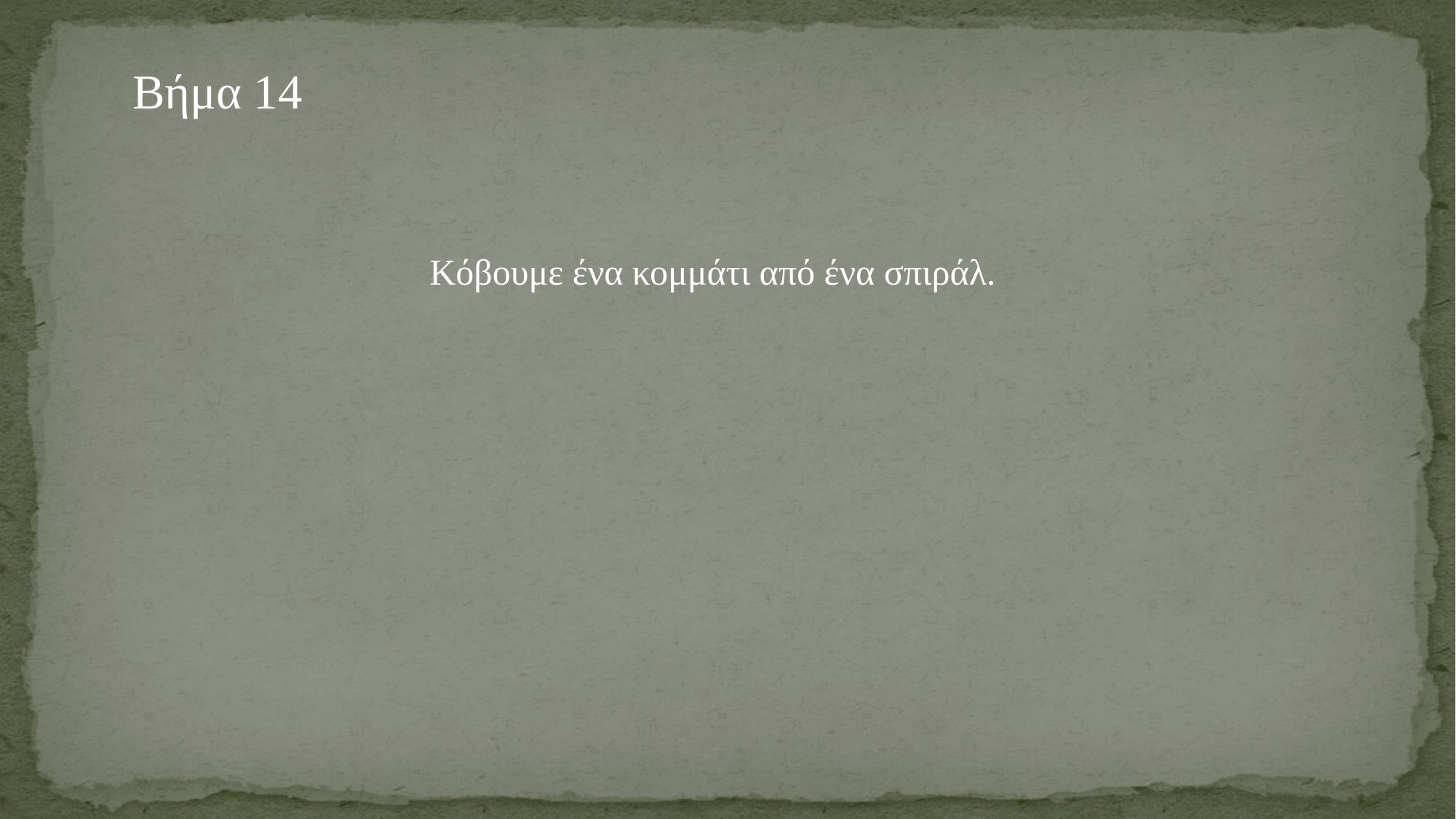

Βήμα 14
Κόβουμε ένα κομμάτι από ένα σπιράλ.